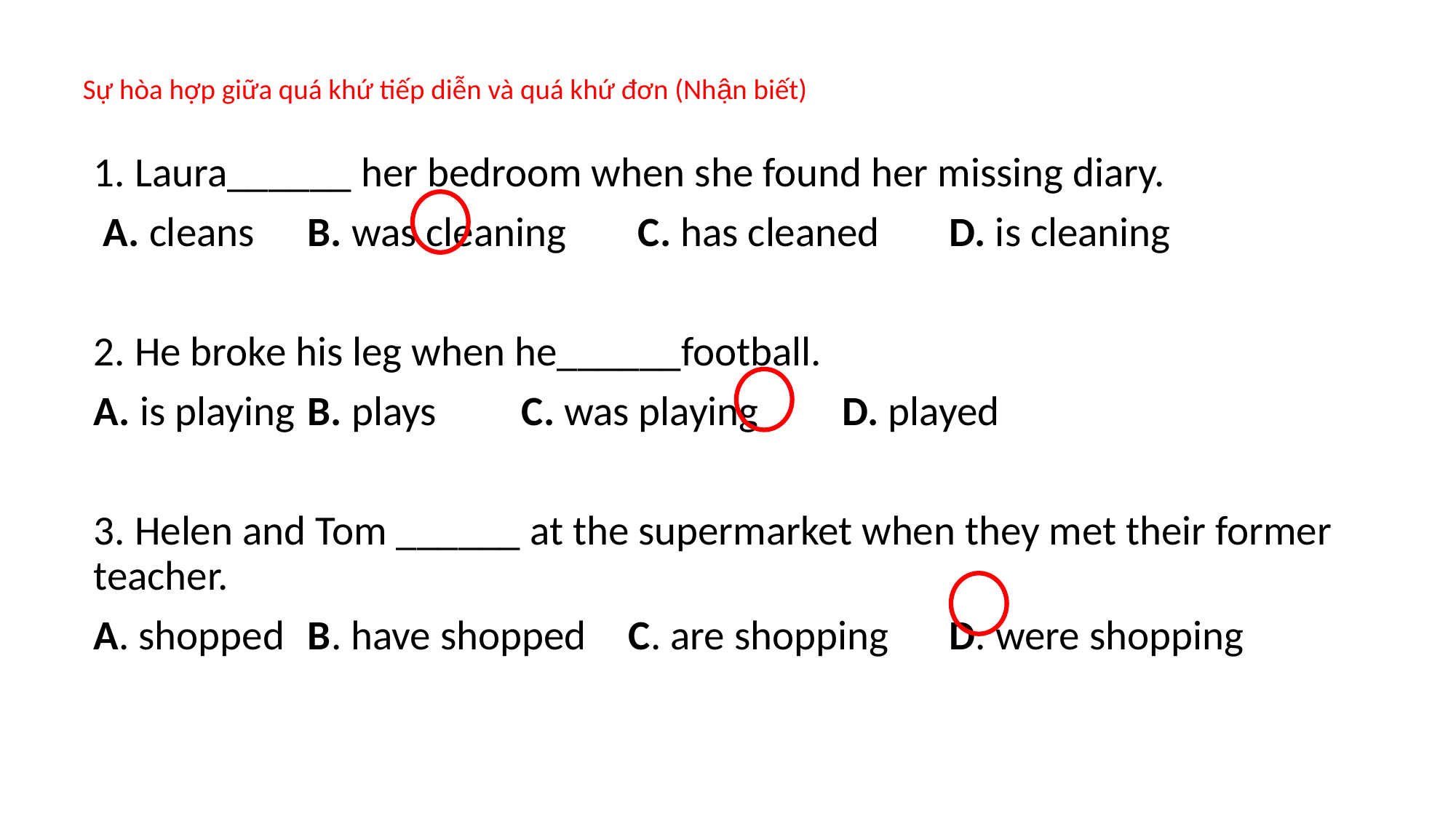

# Sự hòa hợp giữa quá khứ tiếp diễn và quá khứ đơn (Nhận biết)
1. Laura______ her bedroom when she found her missing diary.
 A. cleans 		B. was cleaning	 C. has cleaned	D. is cleaning

2. He broke his leg when he______football.
A. is playing		B. plays		C. was playing		D. played

3. Helen and Tom ______ at the supermarket when they met their former teacher.
A. shopped	B. have shopped	C. are shopping	D. were shopping